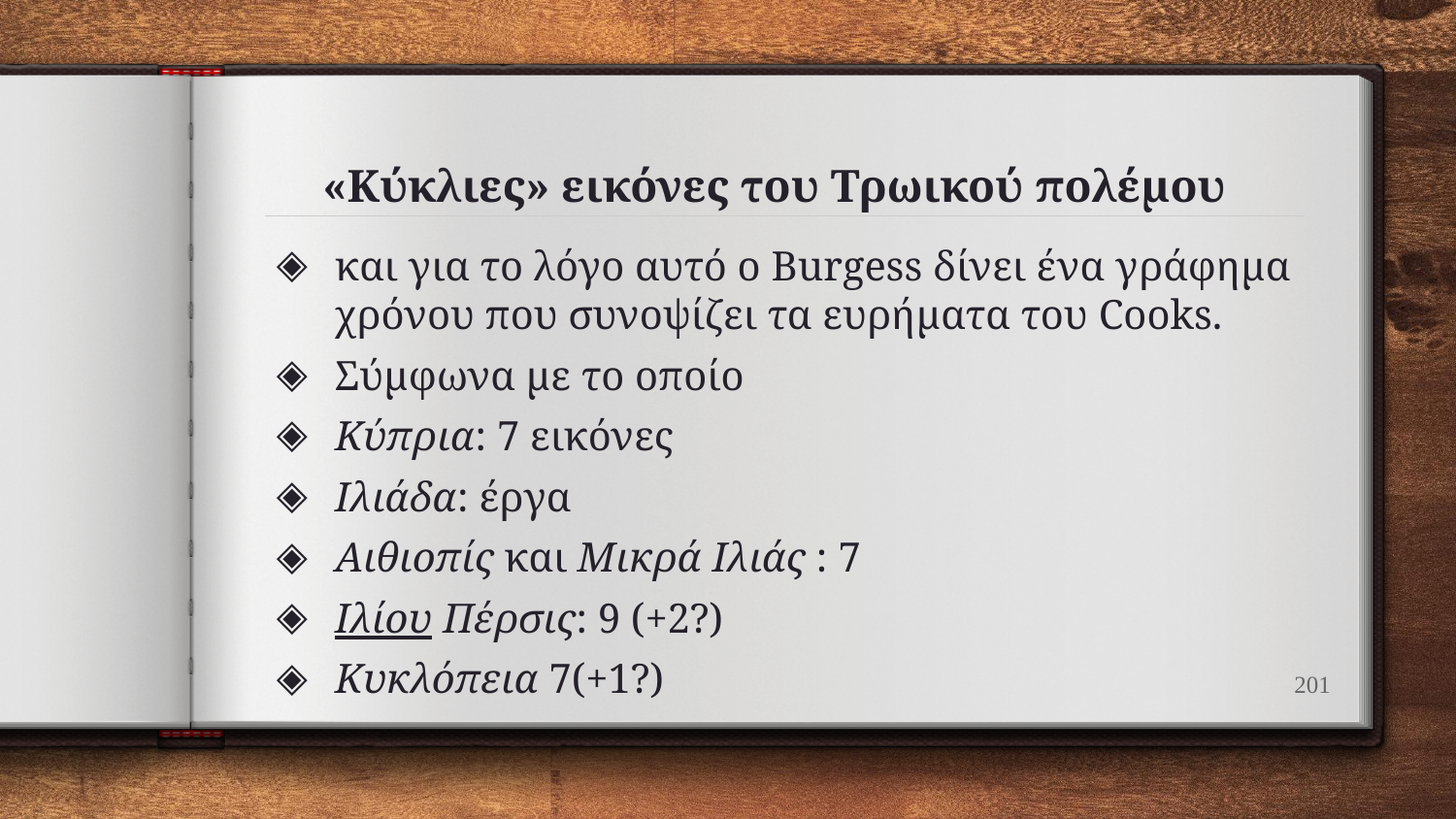

# «Κύκλιες» εικόνες του Τρωικού πολέμου
και για το λόγο αυτό ο Burgess δίνει ένα γράφημα χρόνου που συνοψίζει τα ευρήματα του Cooks.
Σύμφωνα με το οποίο
Κύπρια: 7 εικόνες
Ιλιάδα: έργα
Αιθιοπίς και Μικρά Ιλιάς : 7
Ιλίου Πέρσις: 9 (+2?)
Κυκλόπεια 7(+1?)

201